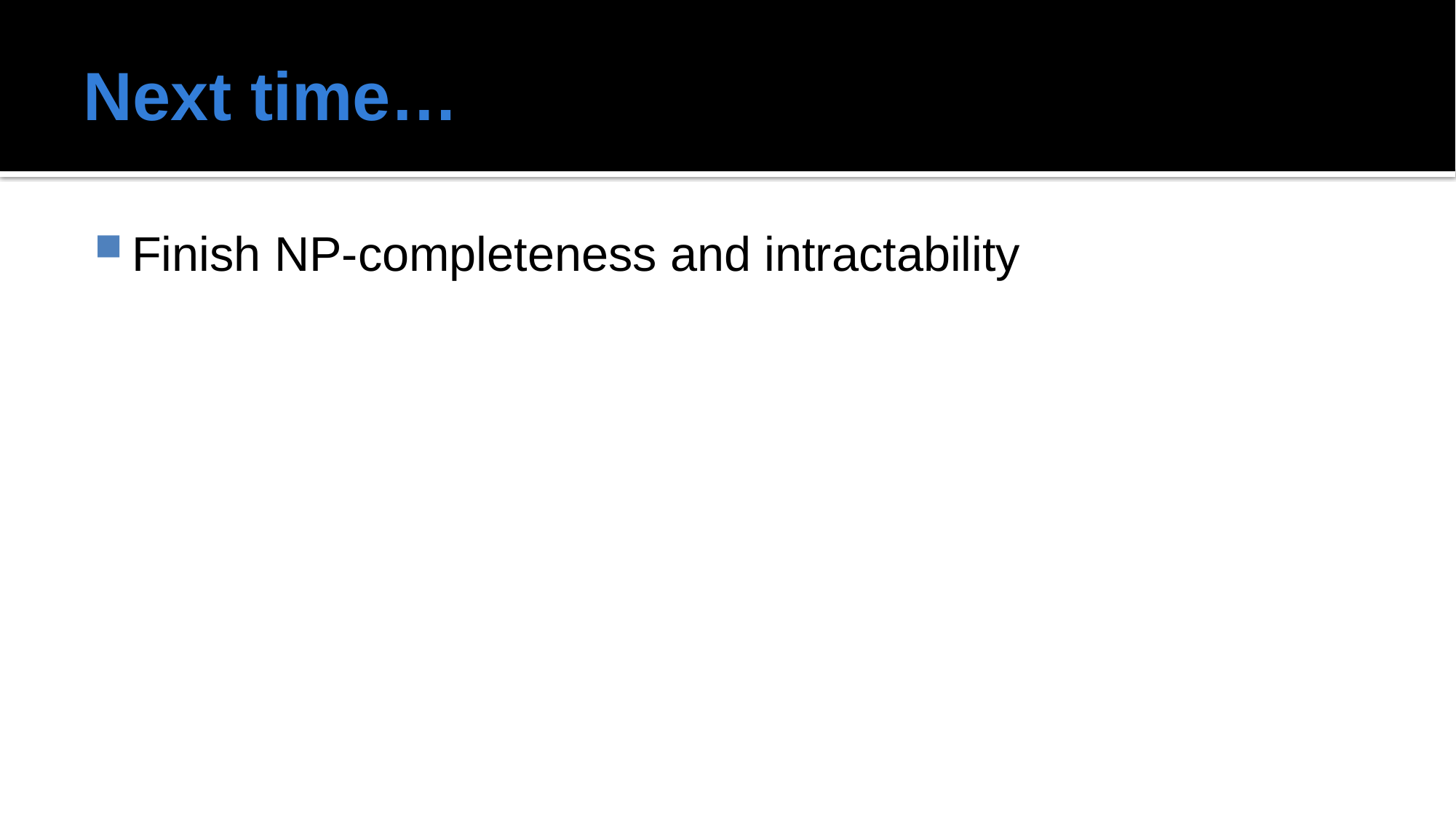

# Next time…
Finish NP-completeness and intractability